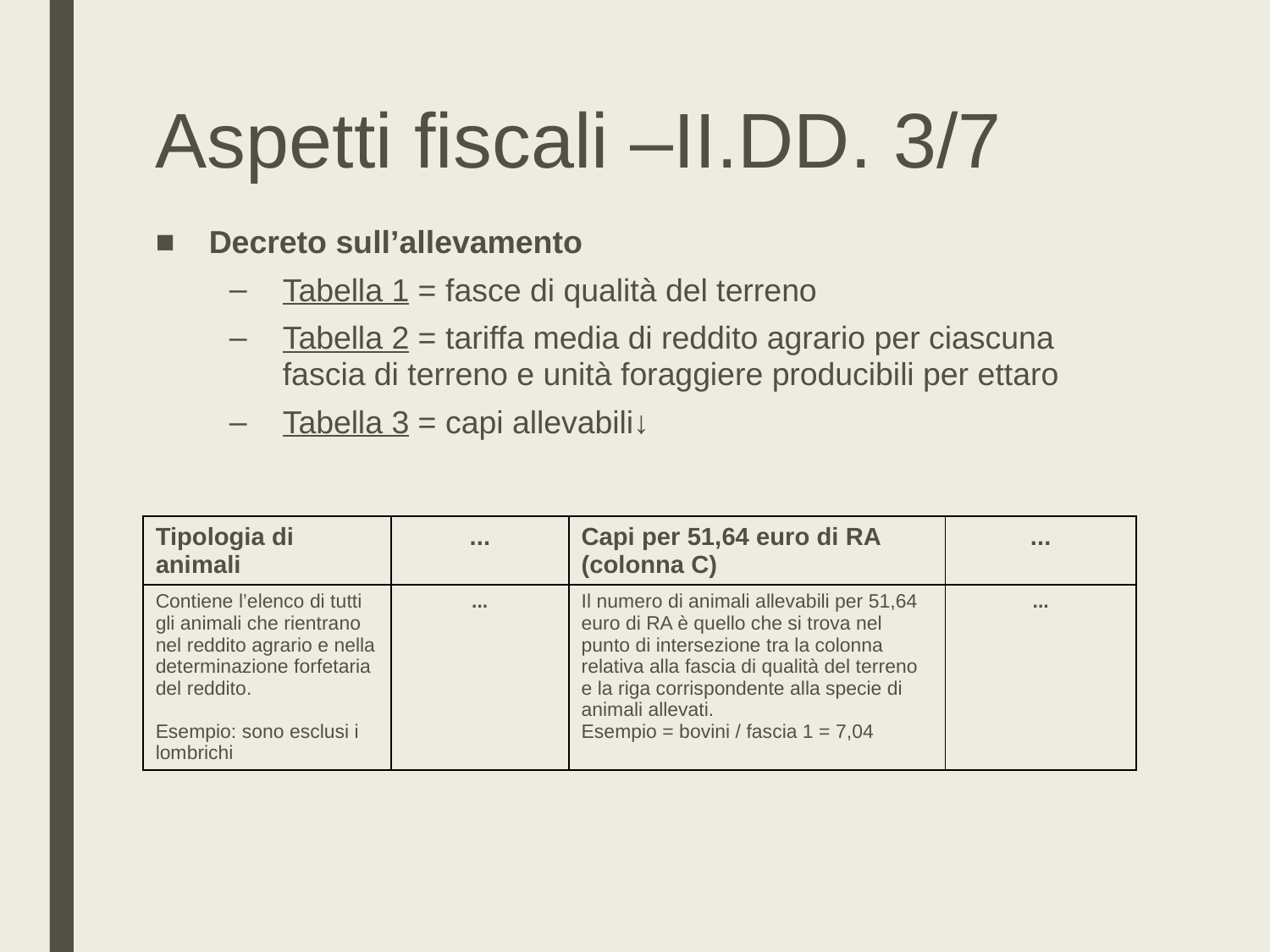

# Aspetti fiscali –II.DD. 3/7
Decreto sull’allevamento
Tabella 1 = fasce di qualità del terreno
Tabella 2 = tariffa media di reddito agrario per ciascuna fascia di terreno e unità foraggiere producibili per ettaro
Tabella 3 = capi allevabili↓

| Tipologia di animali | ... | Capi per 51,64 euro di RA (colonna C) | ... |
| --- | --- | --- | --- |
| Contiene l’elenco di tutti gli animali che rientrano nel reddito agrario e nella determinazione forfetaria del reddito. Esempio: sono esclusi i lombrichi | ... | Il numero di animali allevabili per 51,64 euro di RA è quello che si trova nel punto di intersezione tra la colonna relativa alla fascia di qualità del terreno e la riga corrispondente alla specie di animali allevati. Esempio = bovini / fascia 1 = 7,04 | ... |